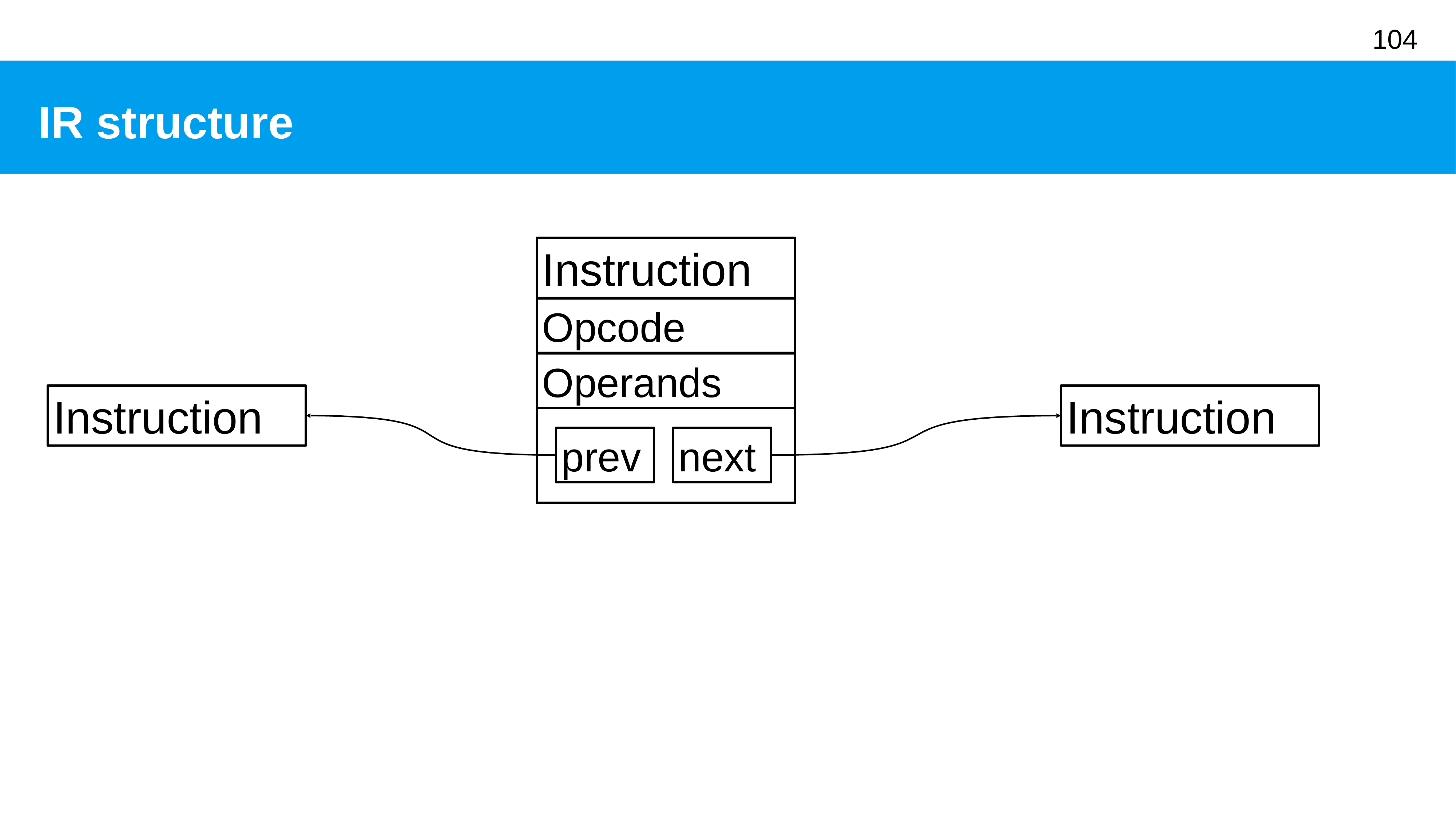

# IR structure
Instruction

Opcode
Operands
Instruction
Instruction
prev
next